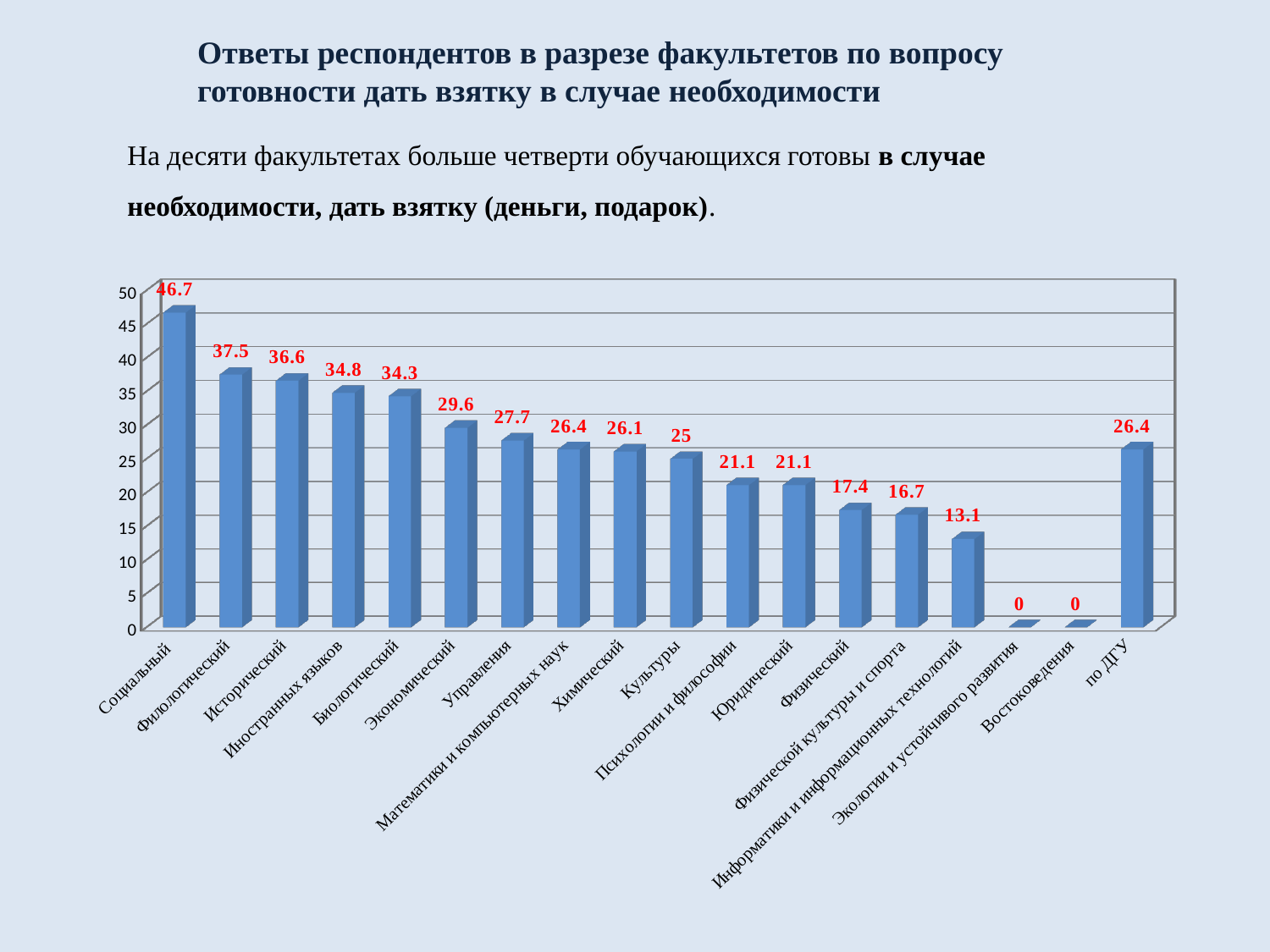

Ответы респондентов в разрезе факультетов по вопросу  готовности дать взятку в случае необходимости
На десяти факультетах больше четверти обучающихся готовы в случае необходимости, дать взятку (деньги, подарок).

[unsupported chart]